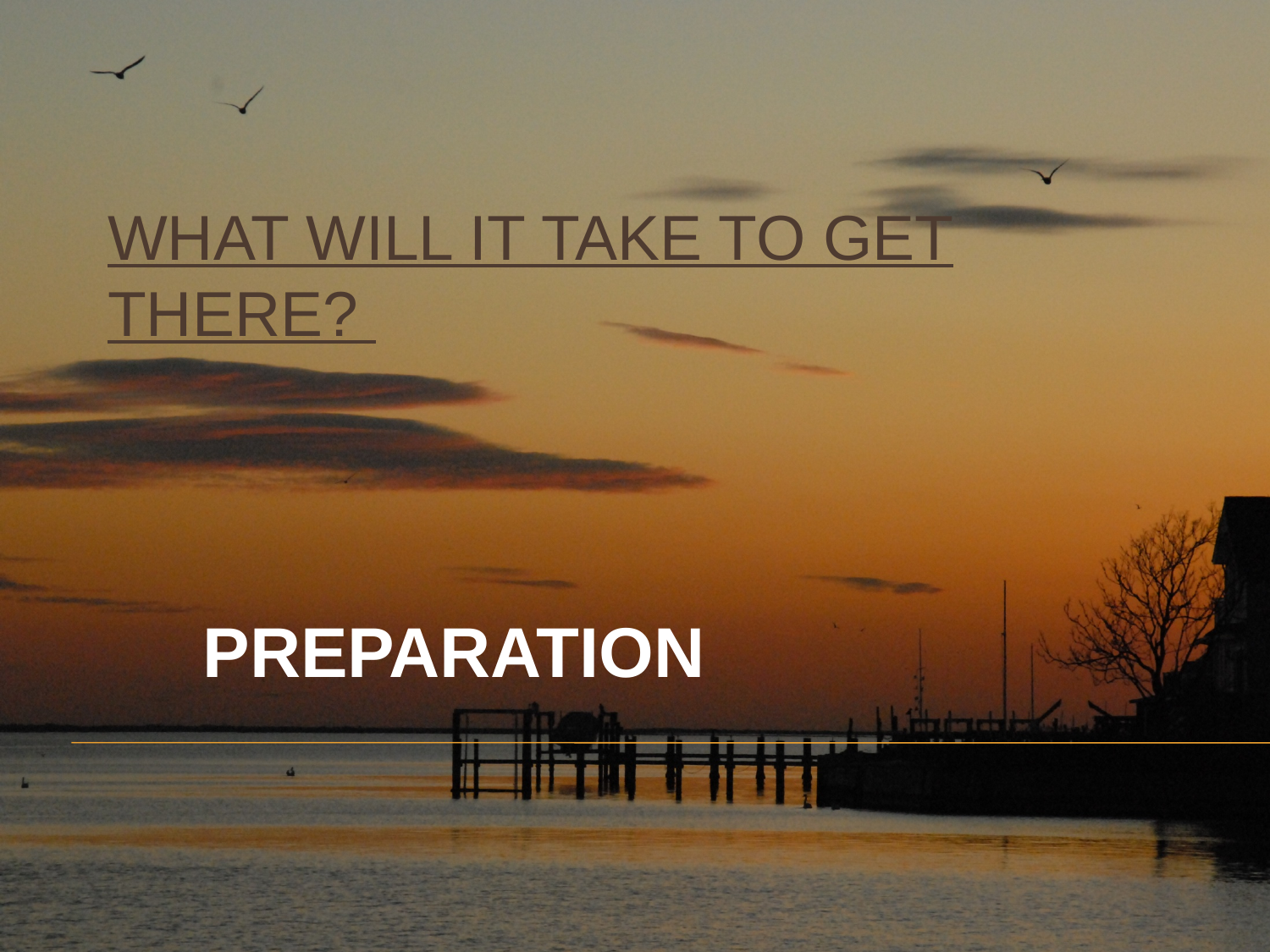

# What will it take to get there?
Preparation